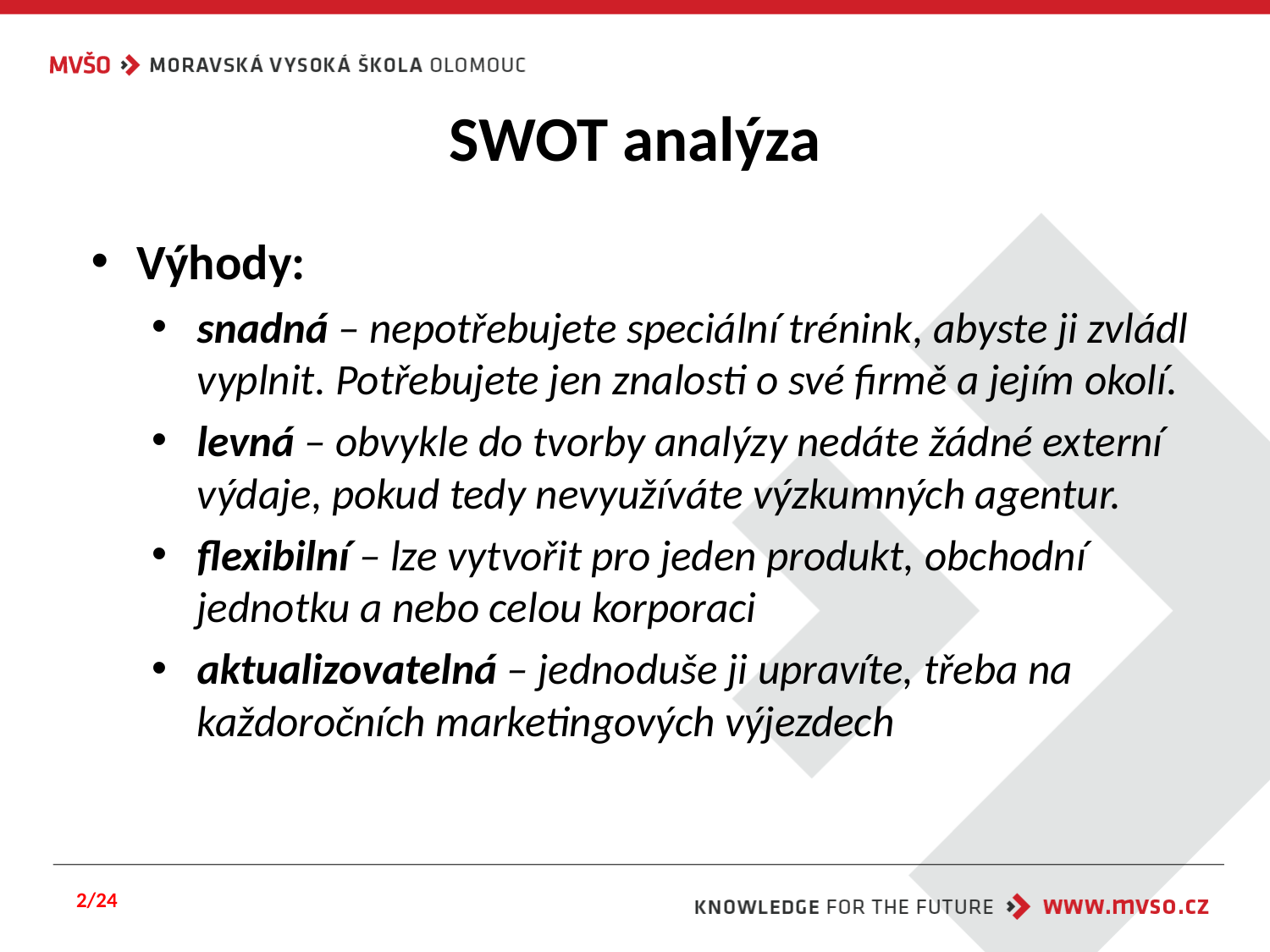

# SWOT analýza
Výhody:
snadná – nepotřebujete speciální trénink, abyste ji zvládl vyplnit. Potřebujete jen znalosti o své firmě a jejím okolí.
levná – obvykle do tvorby analýzy nedáte žádné externí výdaje, pokud tedy nevyužíváte výzkumných agentur.
flexibilní – lze vytvořit pro jeden produkt, obchodní jednotku a nebo celou korporaci
aktualizovatelná – jednoduše ji upravíte, třeba na každoročních marketingových výjezdech
2/24